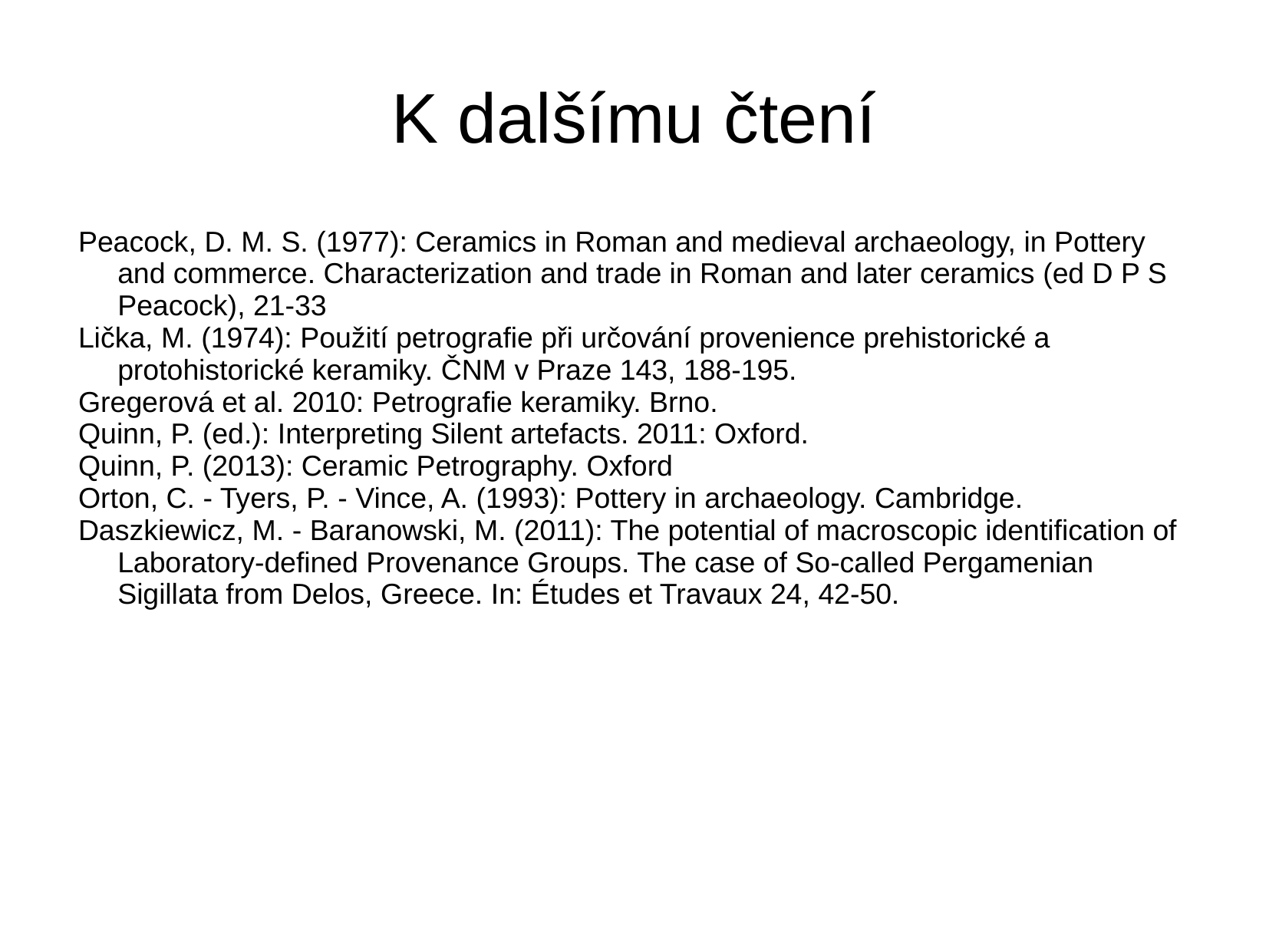

K dalšímu čtení
Peacock, D. M. S. (1977): Ceramics in Roman and medieval archaeology, in Pottery and commerce. Characterization and trade in Roman and later ceramics (ed D P S Peacock), 21-33
Lička, M. (1974): Použití petrografie při určování provenience prehistorické a protohistorické keramiky. ČNM v Praze 143, 188-195.
Gregerová et al. 2010: Petrografie keramiky. Brno.
Quinn, P. (ed.): Interpreting Silent artefacts. 2011: Oxford.
Quinn, P. (2013): Ceramic Petrography. Oxford
Orton, C. - Tyers, P. - Vince, A. (1993): Pottery in archaeology. Cambridge.
Daszkiewicz, M. - Baranowski, M. (2011): The potential of macroscopic identification of Laboratory-defined Provenance Groups. The case of So-called Pergamenian Sigillata from Delos, Greece. In: Études et Travaux 24, 42-50.